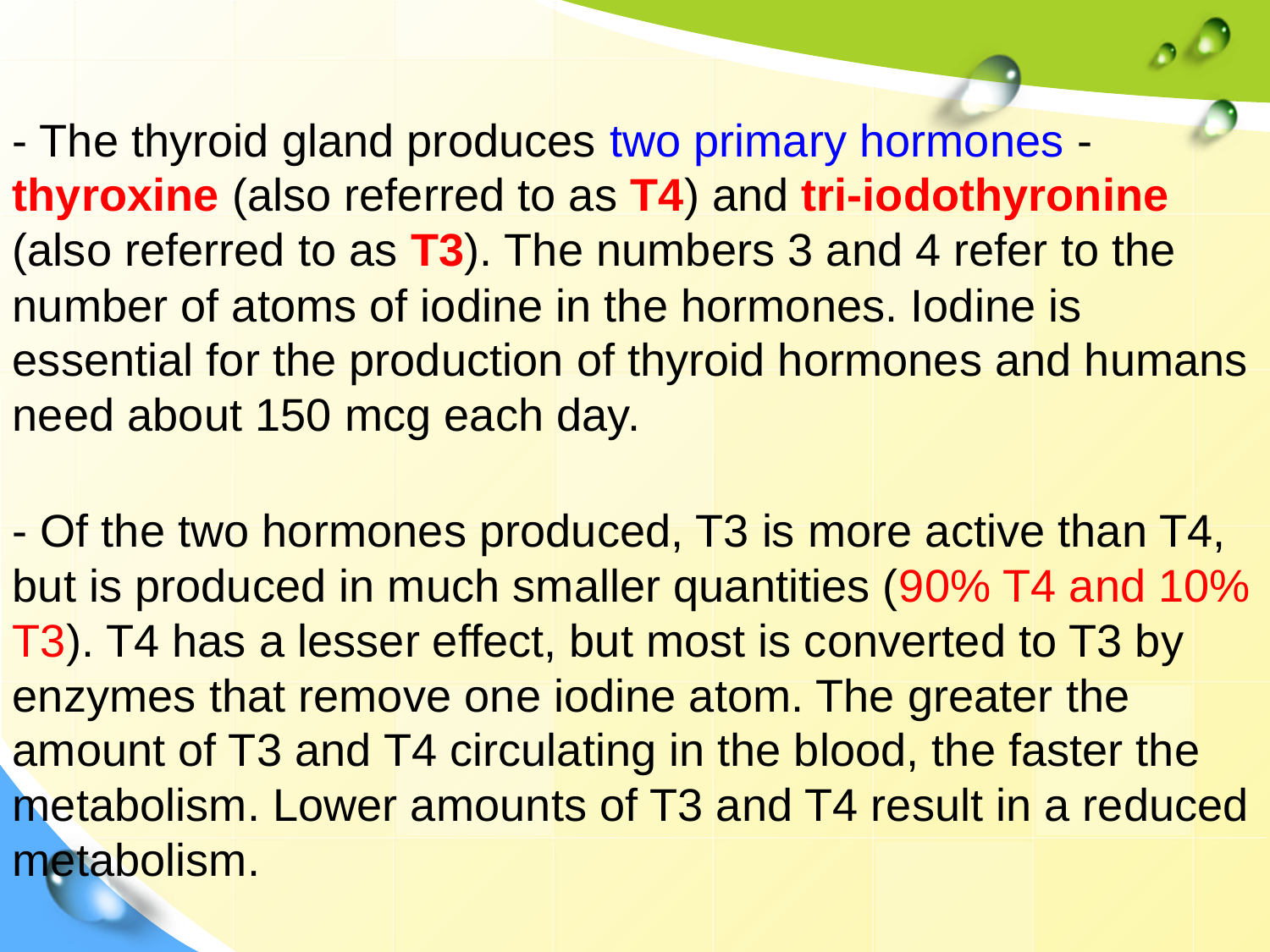

- The thyroid gland produces two primary hormones - thyroxine (also referred to as T4) and tri-iodothyronine (also referred to as T3). The numbers 3 and 4 refer to the number of atoms of iodine in the hormones. Iodine is essential for the production of thyroid hormones and humans need about 150 mcg each day.
- Of the two hormones produced, T3 is more active than T4, but is produced in much smaller quantities (90% T4 and 10% T3). T4 has a lesser effect, but most is converted to T3 by enzymes that remove one iodine atom. The greater the amount of T3 and T4 circulating in the blood, the faster the metabolism. Lower amounts of T3 and T4 result in a reduced metabolism.